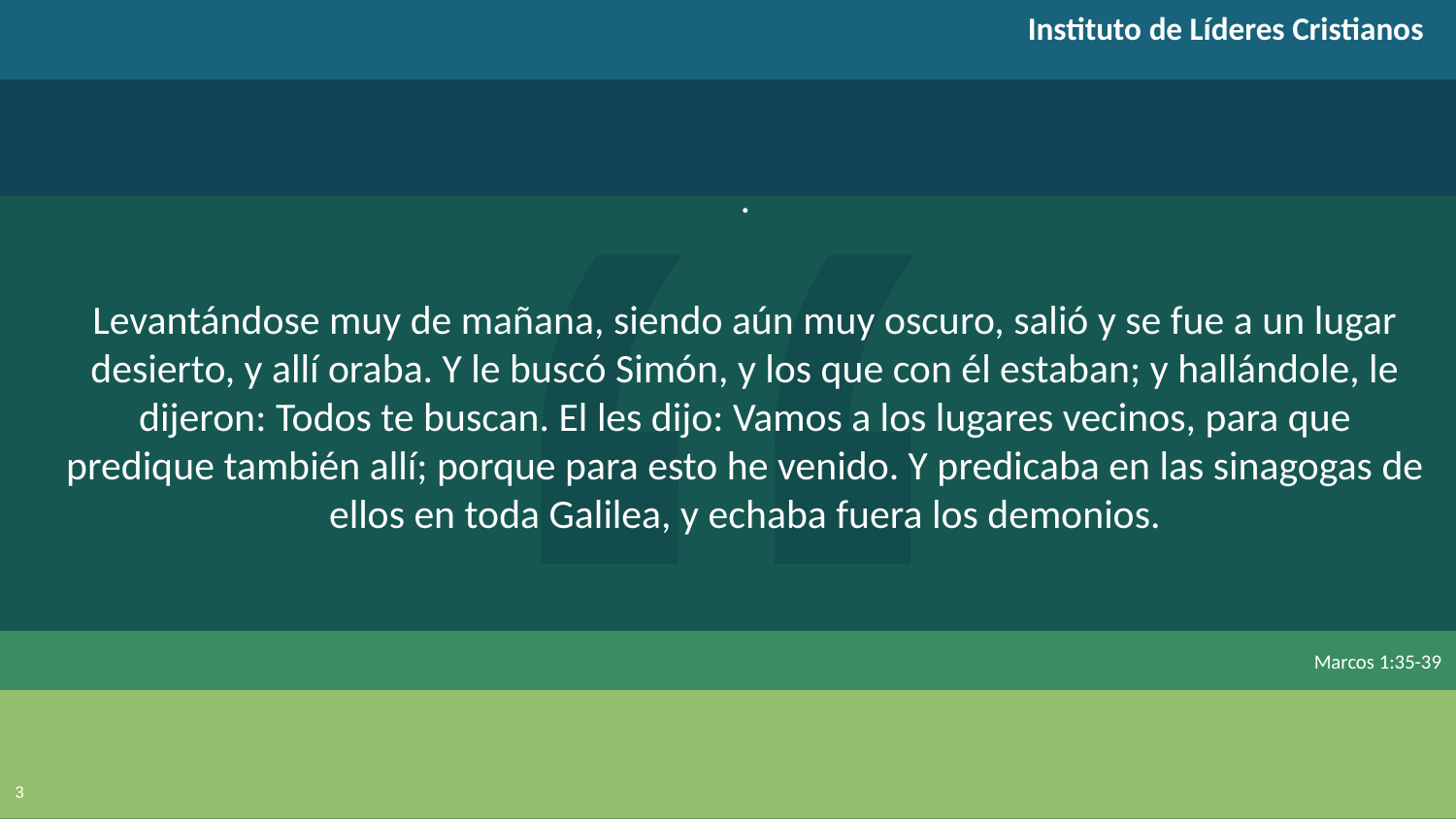

Instituto de Líderes Cristianos

.

Levantándose muy de mañana, siendo aún muy oscuro, salió y se fue a un lugar desierto, y allí oraba. Y le buscó Simón, y los que con él estaban; y hallándole, le dijeron: Todos te buscan. El les dijo: Vamos a los lugares vecinos, para que predique también allí; porque para esto he venido. Y predicaba en las sinagogas de ellos en toda Galilea, y echaba fuera los demonios.
Marcos 1:35-39

3